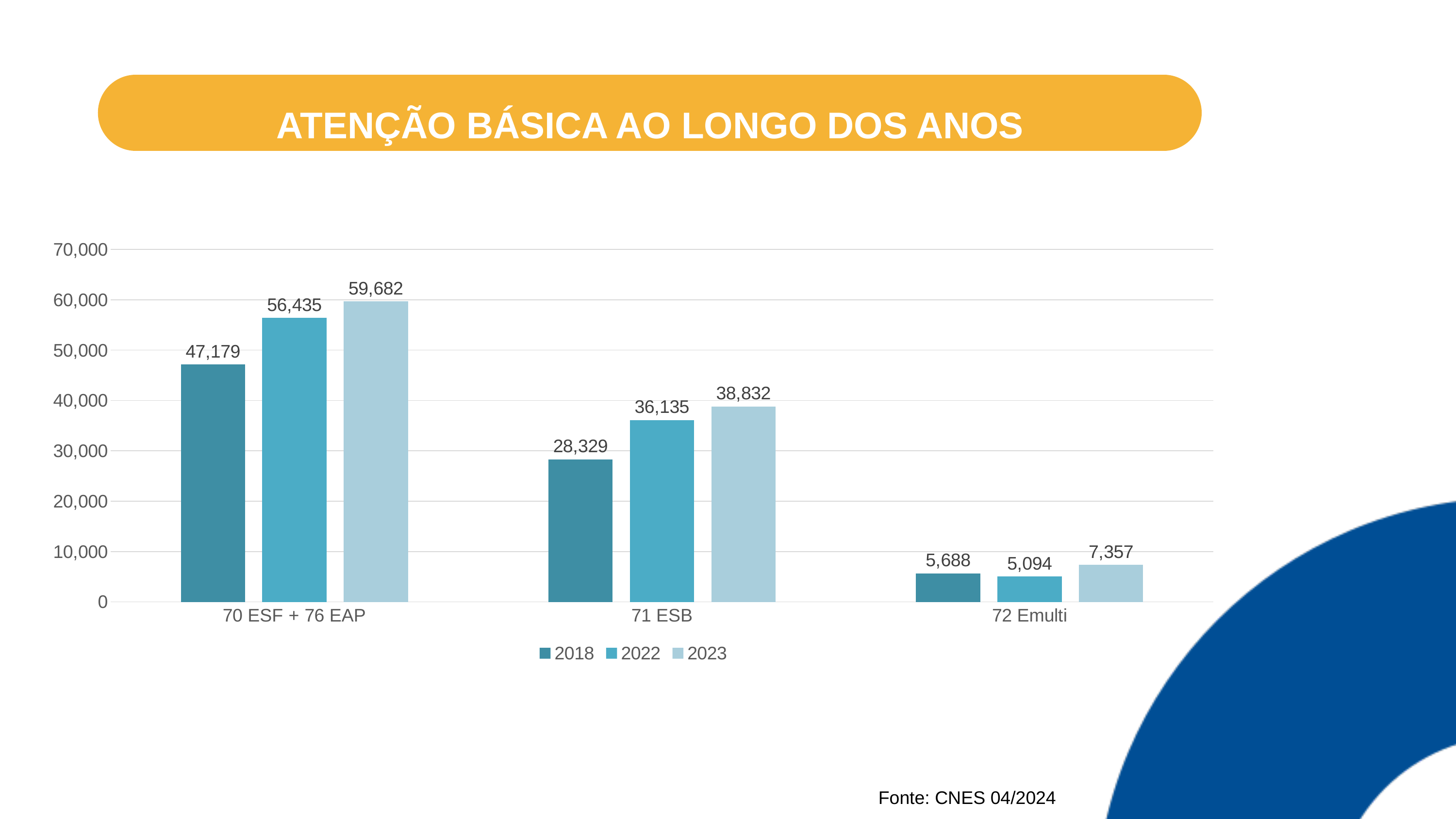

ATENÇÃO BÁSICA AO LONGO DOS ANOS

### Chart

| Category | 2018 | 2022 | 2023 |
|---|---|---|---|
| 70 ESF + 76 EAP | 47179.0 | 56435.0 | 59682.0 |
| 71 ESB | 28329.0 | 36135.0 | 38832.0 |
| 72 Emulti | 5688.0 | 5094.0 | 7357.0 |
Fonte: CNES 04/2024